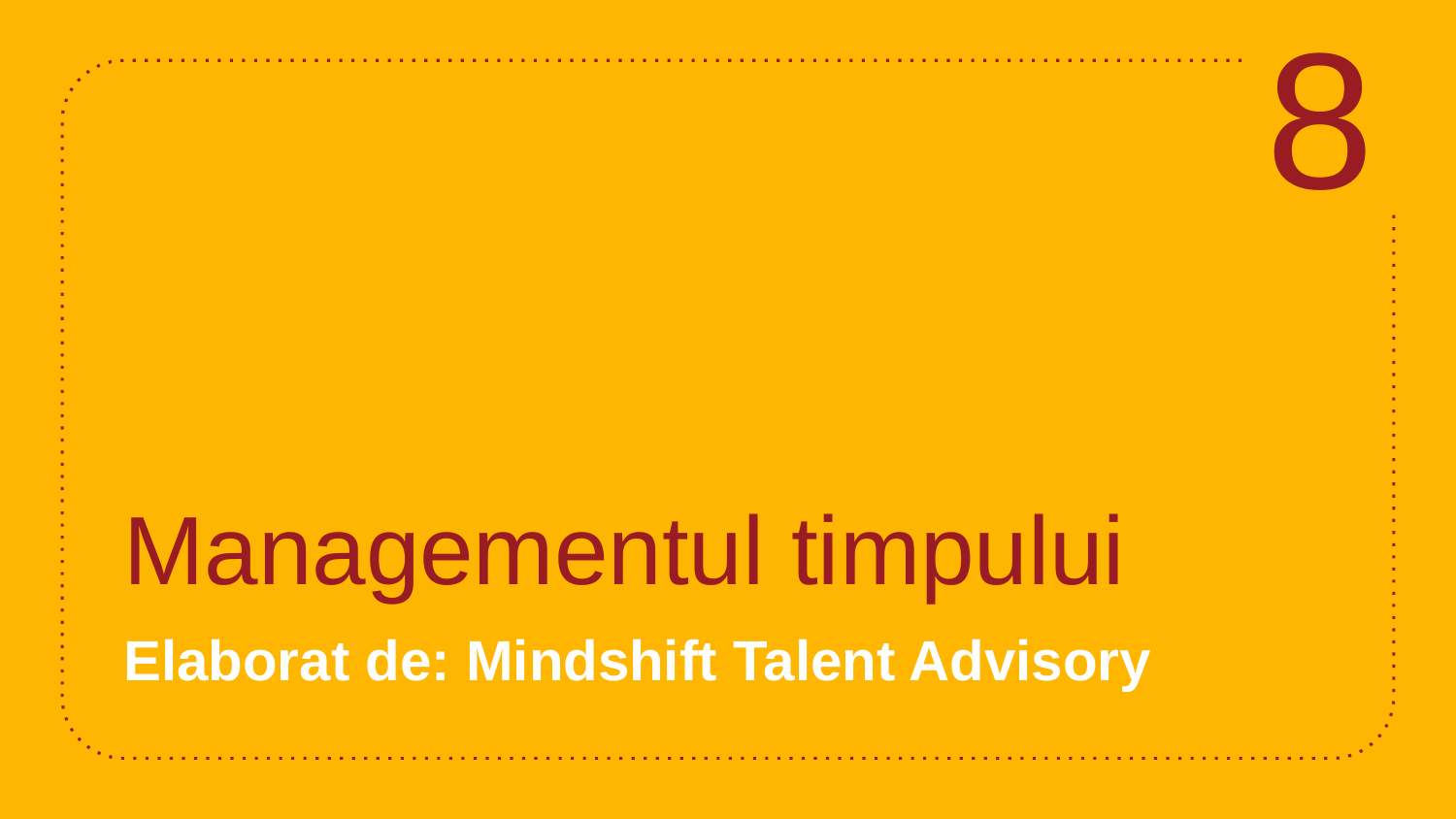

8
# Managementul timpului
Elaborat de: Mindshift Talent Advisory